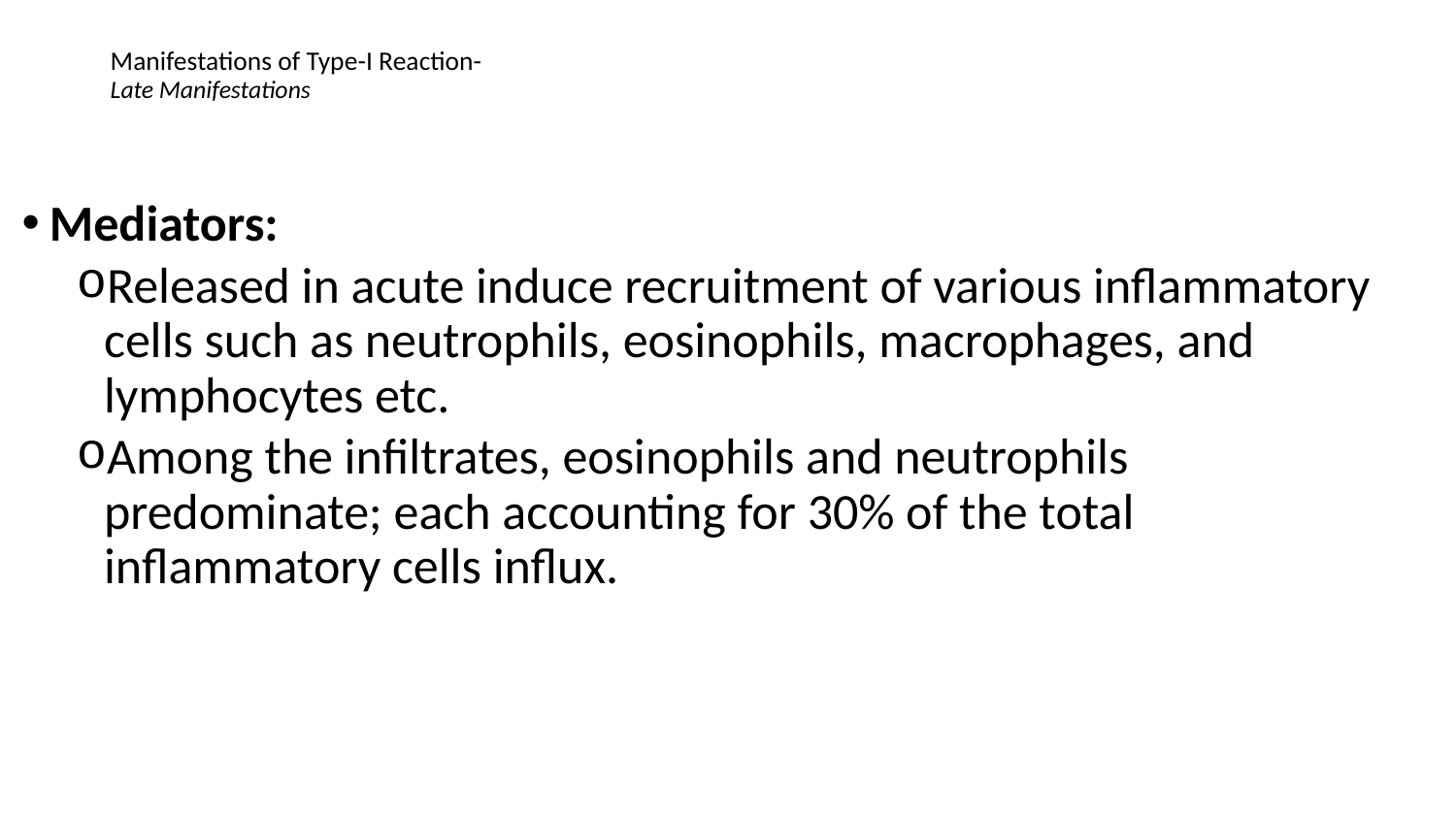

# Manifestations of Type-I Reaction- Late Manifestations
Mediators:
Released in acute induce recruitment of various inflammatory cells such as neutrophils, eosinophils, macrophages, and lymphocytes etc.
Among the infiltrates, eosinophils and neutrophils predominate; each accounting for 30% of the total inflammatory cells influx.